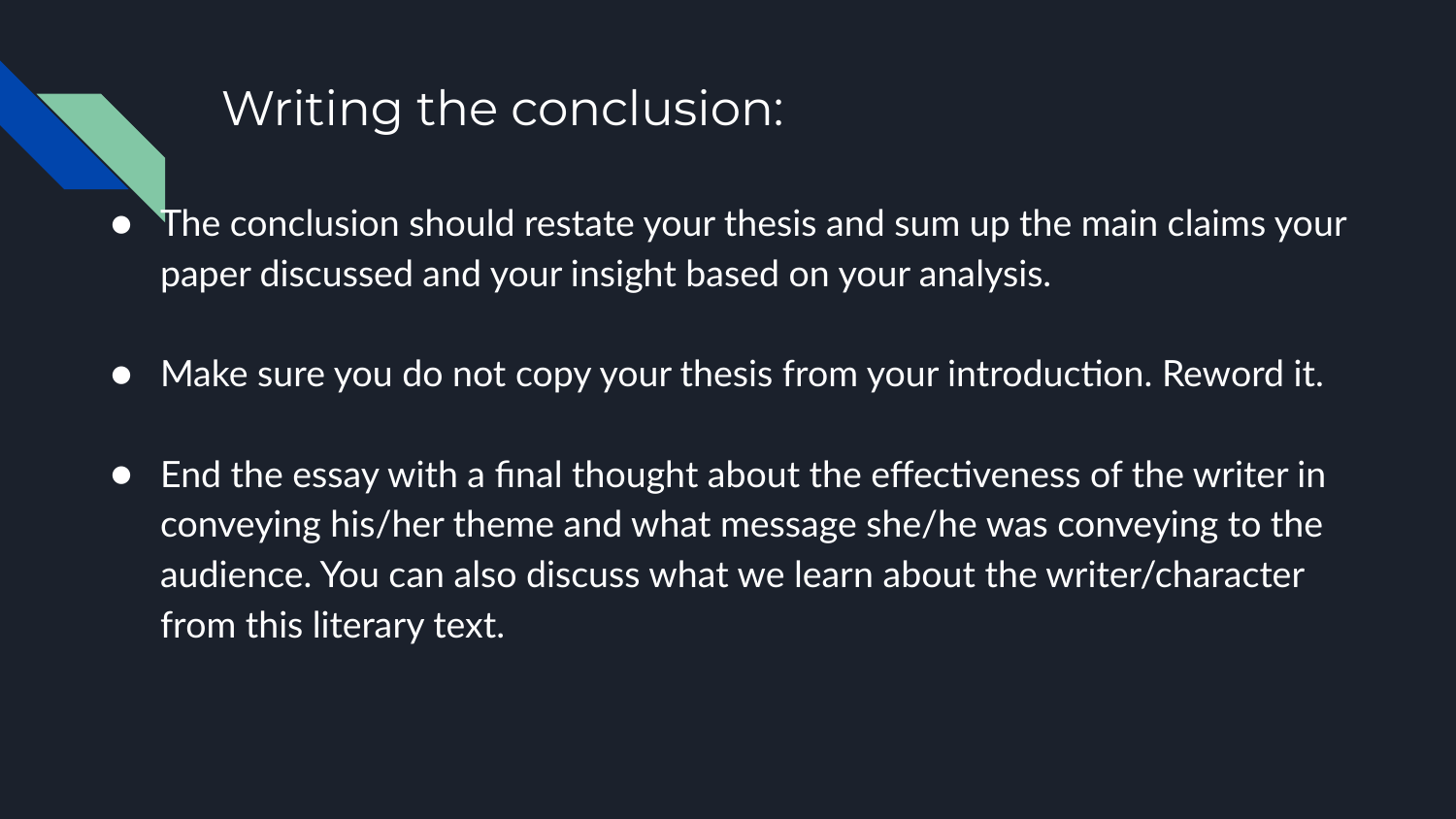

# Writing the conclusion:
The conclusion should restate your thesis and sum up the main claims your paper discussed and your insight based on your analysis.

Make sure you do not copy your thesis from your introduction. Reword it.

End the essay with a final thought about the effectiveness of the writer in conveying his/her theme and what message she/he was conveying to the audience. You can also discuss what we learn about the writer/character from this literary text.